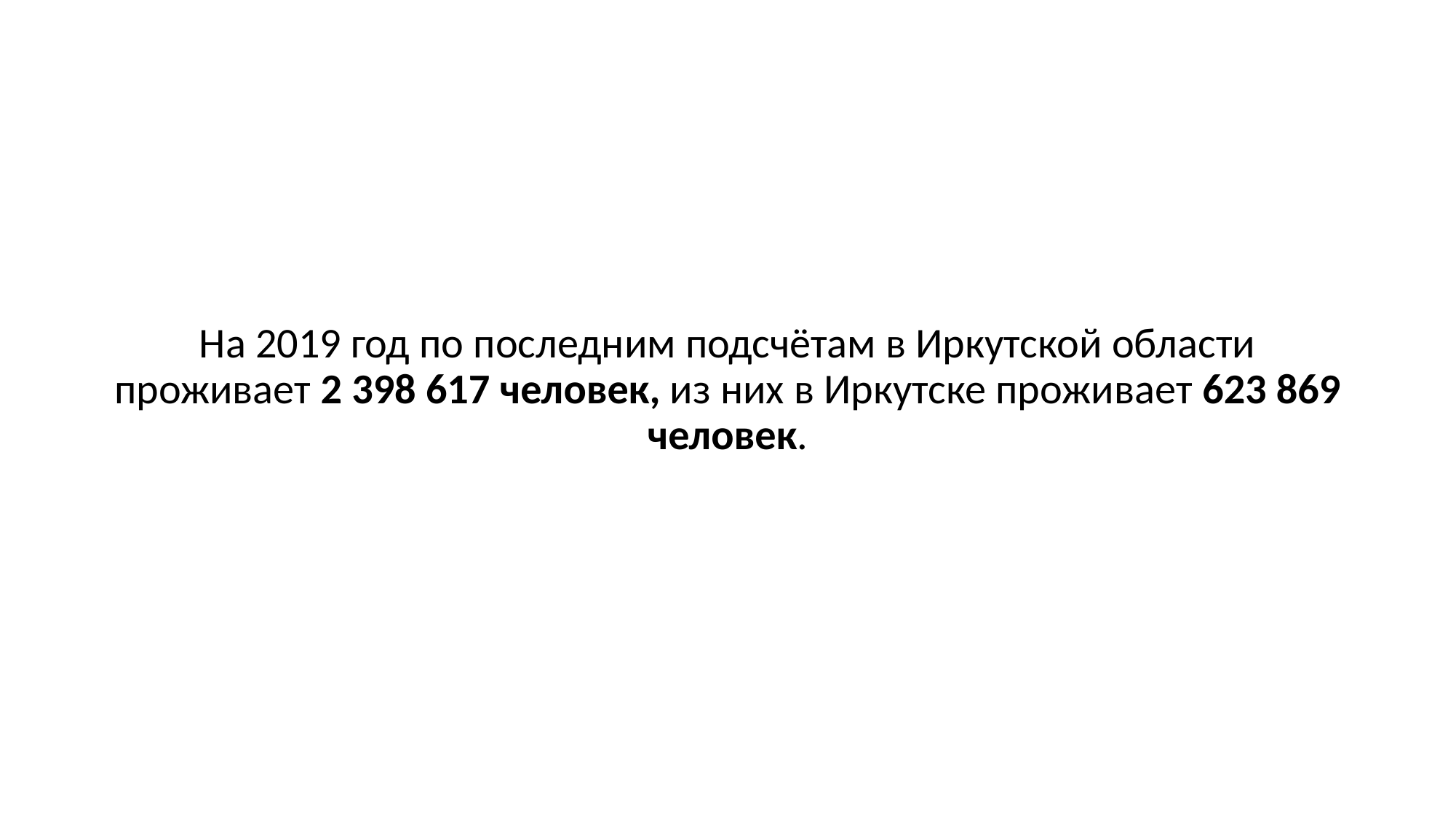

#
На 2019 год по последним подсчётам в Иркутской области проживает 2 398 617 человек, из них в Иркутске проживает 623 869 человек.